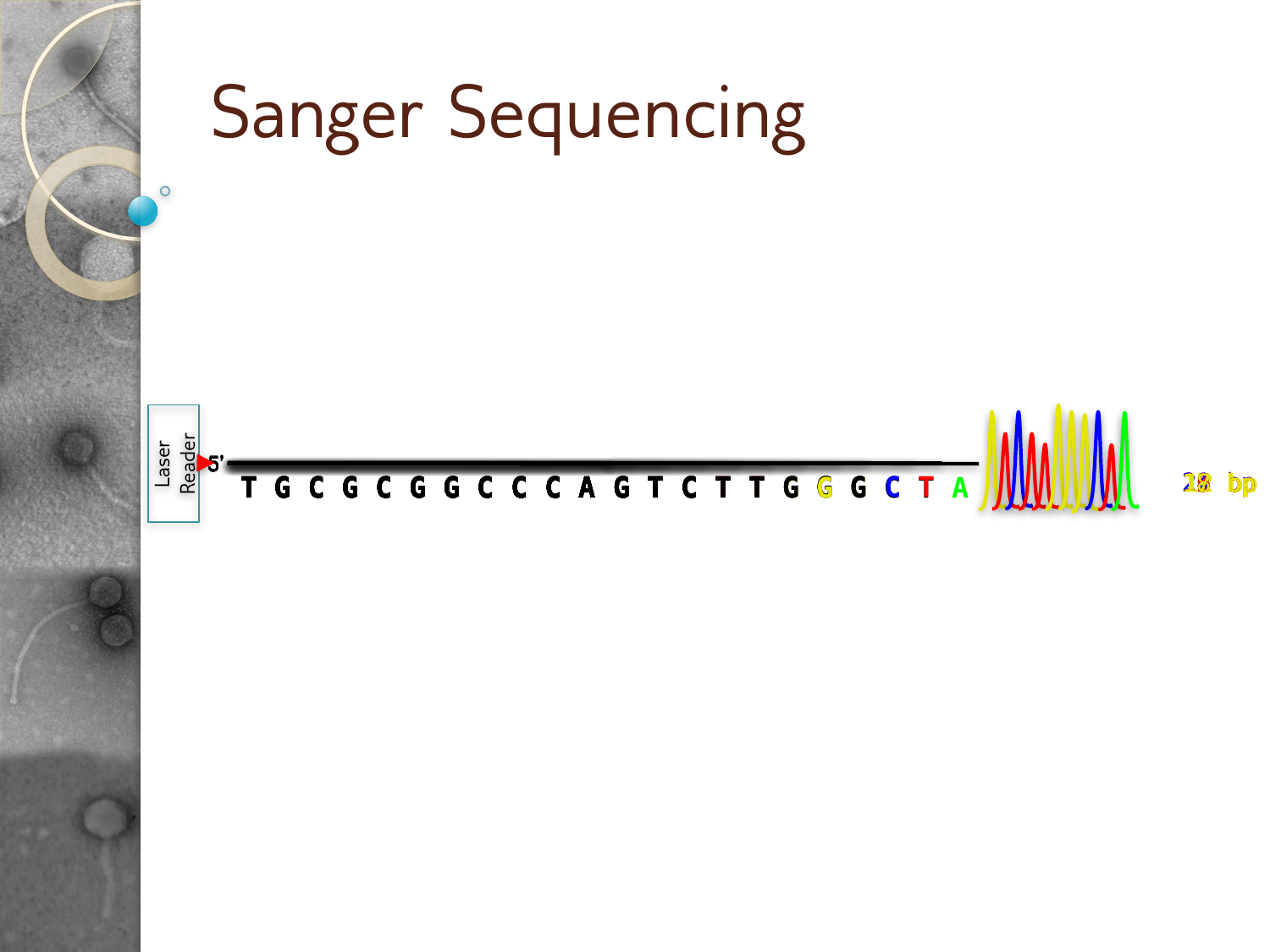

# Sanger Sequencing
Laser Reader

5’
20 bp
T G C G C G G C C C A
G T C T T G G G C
5’
T G C G C G G C C C A
G T C T T G G G C T
21 bp
5’
19 bp
T G C G C G G C C C A
G T C T T G G G
5’
13 bp
T G C G C G G C C C A
G T
5’
18 bp
T G C G C G G C C C A
G T C T T G G
5’
22 bp
T G C G C G G C C C A
G T C T T G G G C T A
5’
12 bp
T G C G C G G C C C A
G
5’
16 bp
T G C G C G G C C C A
G T C T T
5’
14 bp
T G C G C G G C C C A
G T C
5’
15 bp
T G C G C G G C C C A
G T C T
5’
17 bp
T G C G C G G C C C A
G T C T T G